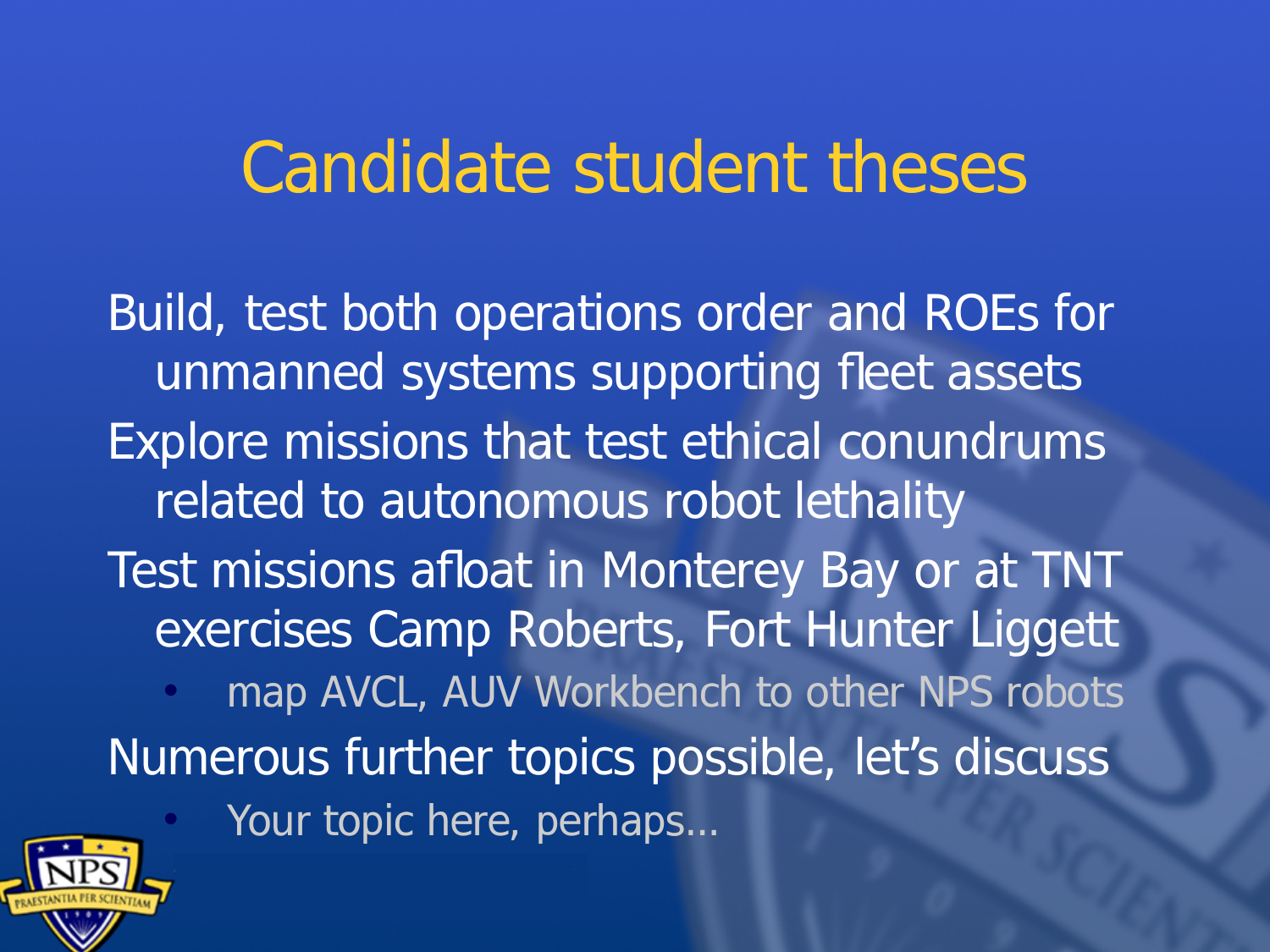

# Candidate student theses
Build, test both operations order and ROEs for unmanned systems supporting fleet assets
Explore missions that test ethical conundrums related to autonomous robot lethality
Test missions afloat in Monterey Bay or at TNT exercises Camp Roberts, Fort Hunter Liggett
map AVCL, AUV Workbench to other NPS robots
Numerous further topics possible, let’s discuss
Your topic here, perhaps…